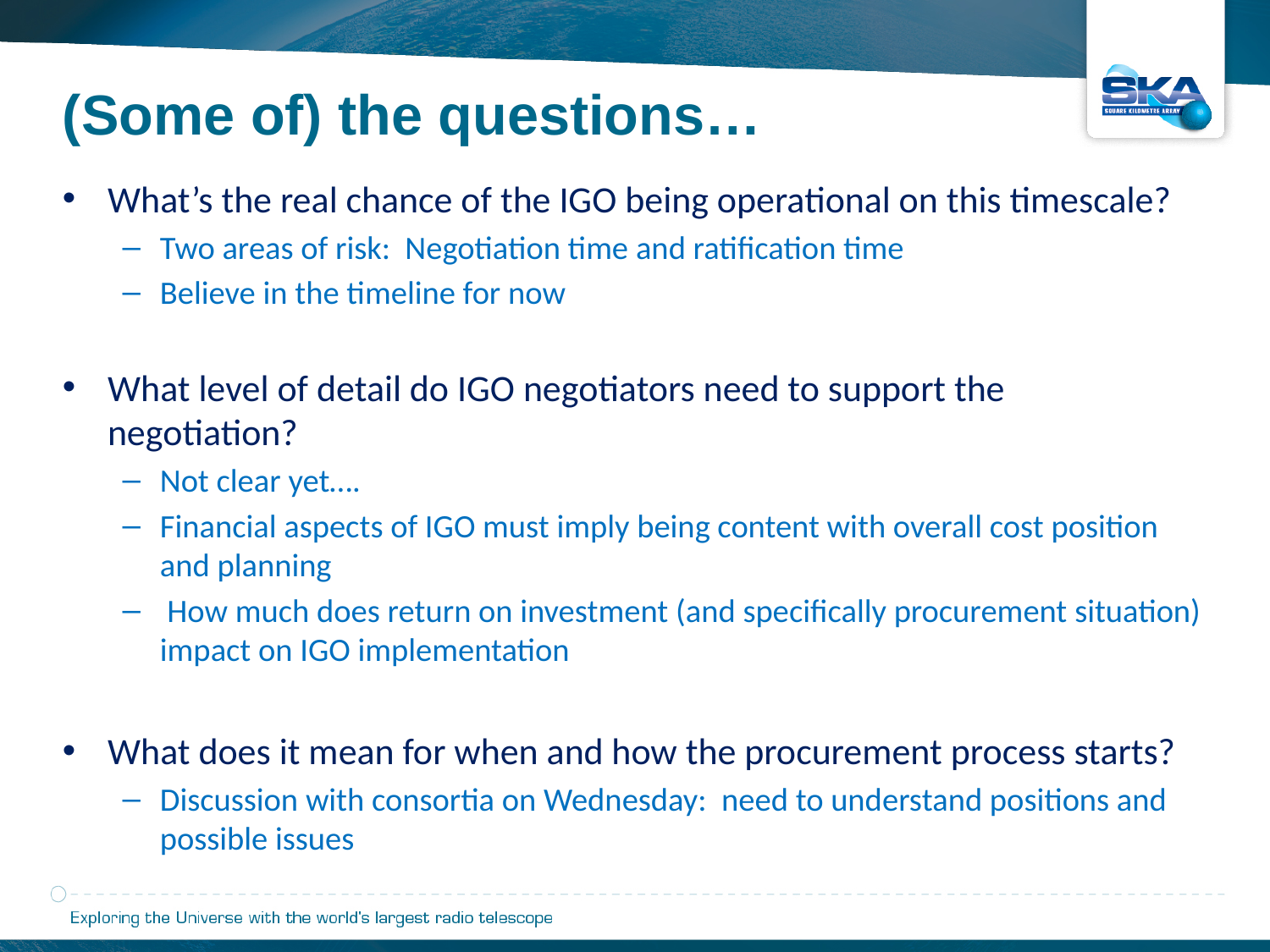

(Some of) the questions…
What’s the real chance of the IGO being operational on this timescale?
Two areas of risk:  Negotiation time and ratification time
Believe in the timeline for now

What level of detail do IGO negotiators need to support the negotiation?
Not clear yet….
Financial aspects of IGO must imply being content with overall cost position and planning
 How much does return on investment (and specifically procurement situation) impact on IGO implementation

What does it mean for when and how the procurement process starts?
Discussion with consortia on Wednesday:  need to understand positions and possible issues